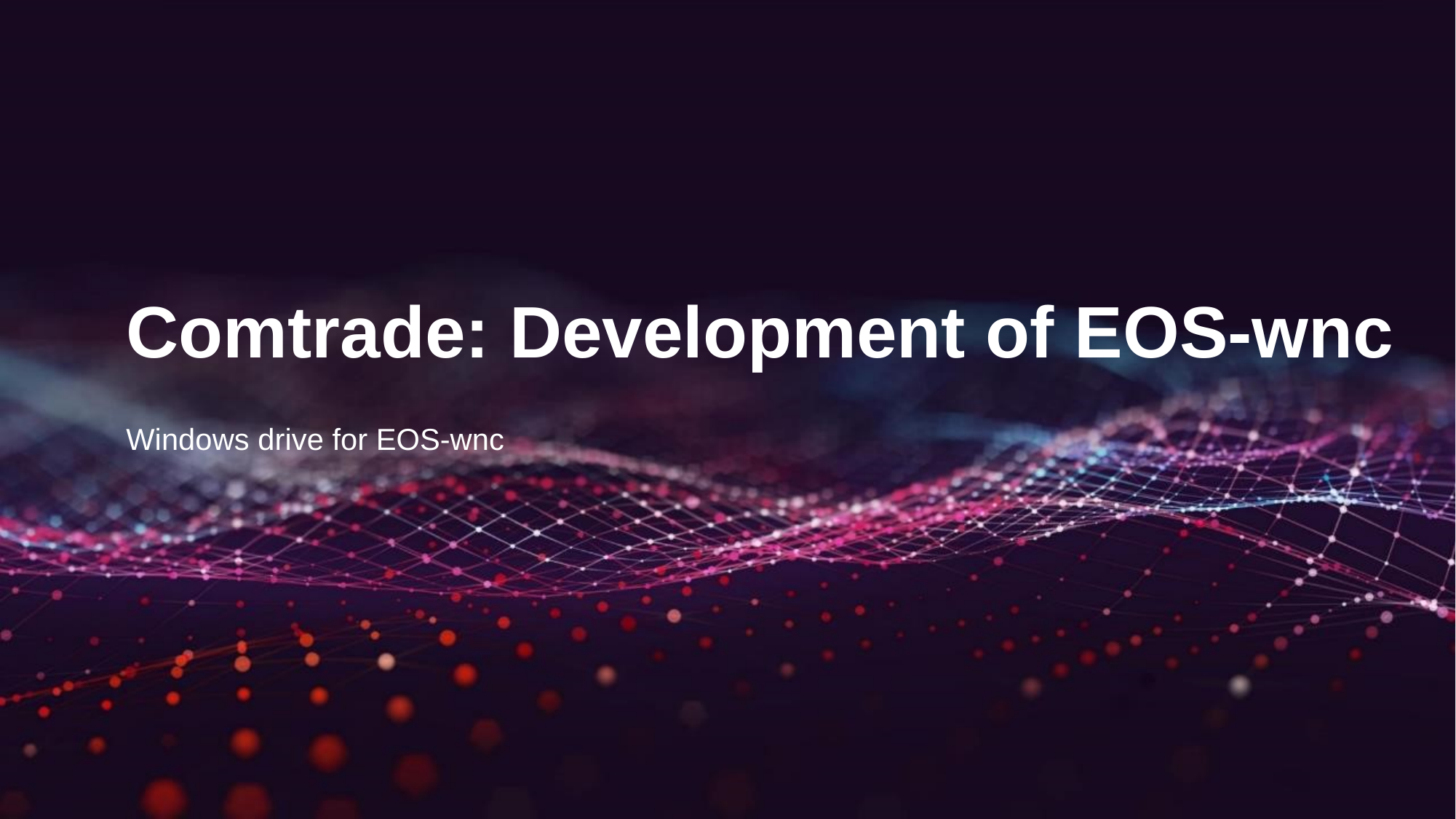

# Comtrade: Development of EOS-wnc
Windows drive for EOS-wnc